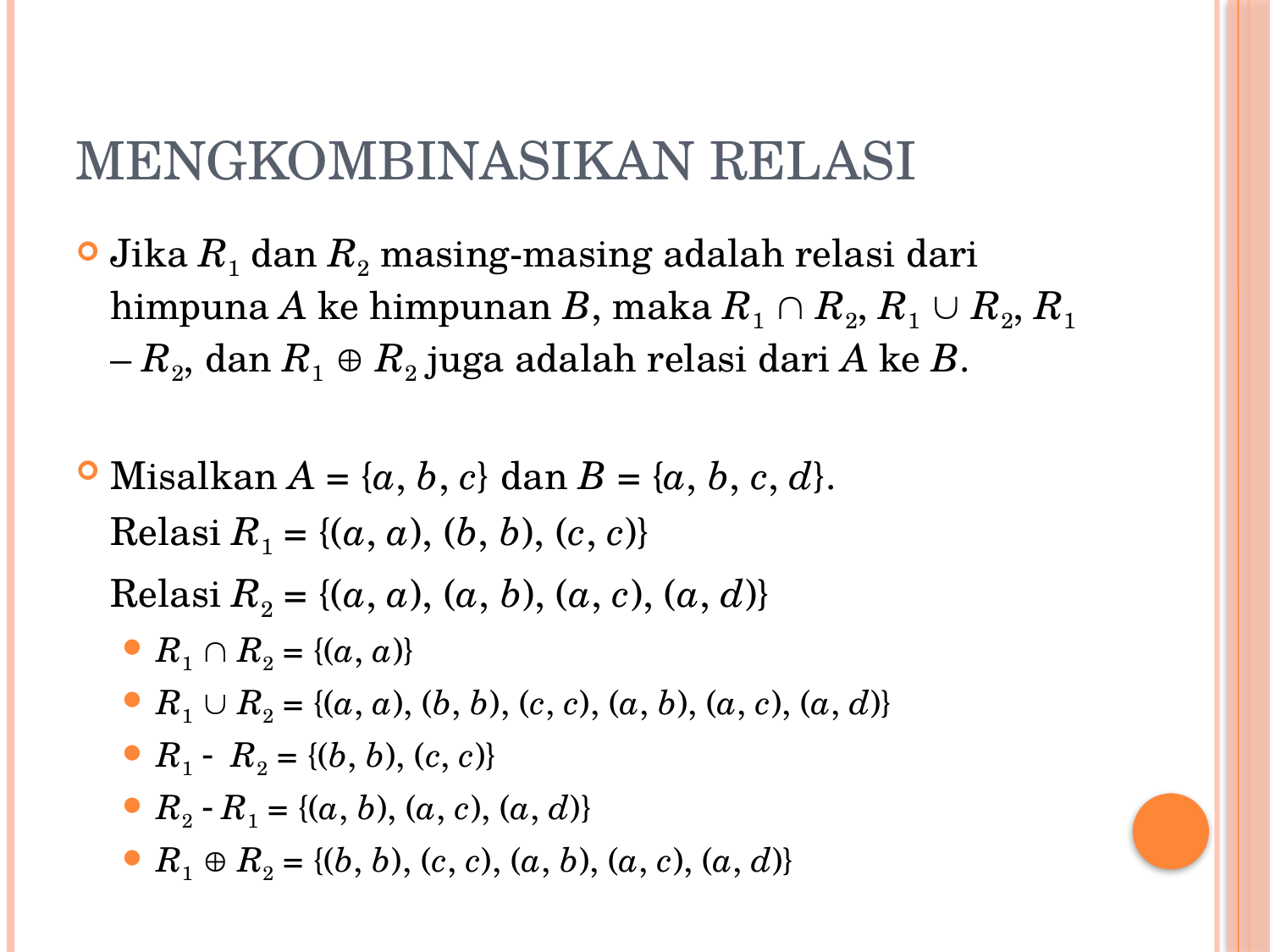

# Mengkombinasikan Relasi
Jika R1 dan R2 masing-masing adalah relasi dari himpuna A ke himpunan B, maka R1 ∩ R2, R1 ∪ R2, R1 – R2, dan R1 ⊕ R2 juga adalah relasi dari A ke B.

Misalkan A = {a, b, c} dan B = {a, b, c, d}.
	Relasi R1 = {(a, a), (b, b), (c, c)}
	Relasi R2 = {(a, a), (a, b), (a, c), (a, d)}
	R1 ∩ R2 = {(a, a)}
	R1 ∪ R2 = {(a, a), (b, b), (c, c), (a, b), (a, c), (a, d)}
	R1 −  R2 = {(b, b), (c, c)}
R2 − R1 = {(a, b), (a, c), (a, d)}
R1 ⊕ R2 = {(b, b), (c, c), (a, b), (a, c), (a, d)}